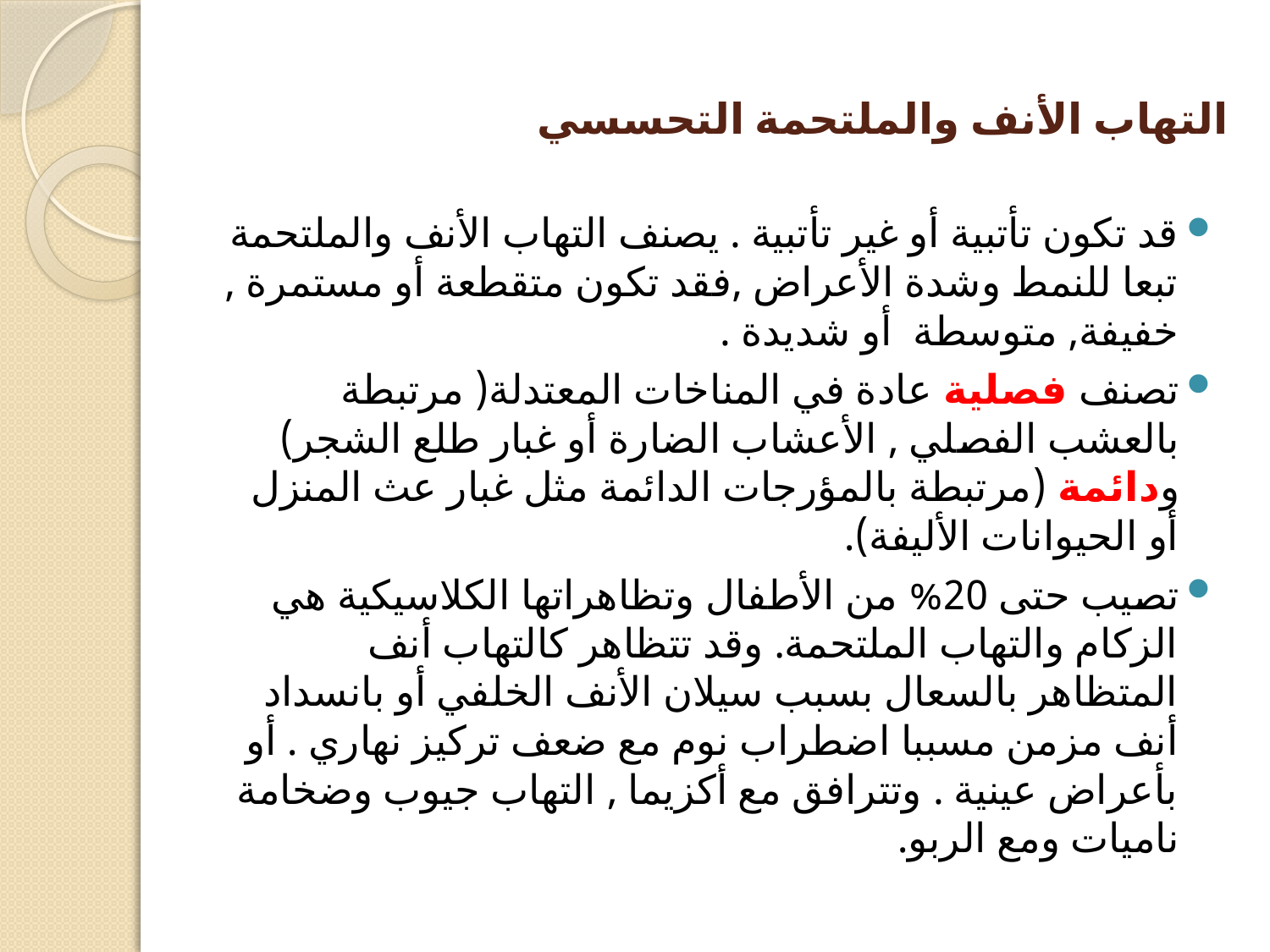

# التهاب الأنف والملتحمة التحسسي
قد تكون تأتبية أو غير تأتبية . يصنف التهاب الأنف والملتحمة  تبعا للنمط وشدة الأعراض ,فقد تكون متقطعة أو مستمرة , خفيفة, متوسطة  أو شديدة .
تصنف فصلية عادة في المناخات المعتدلة( مرتبطة بالعشب الفصلي , الأعشاب الضارة أو غبار طلع الشجر) ودائمة (مرتبطة بالمؤرجات الدائمة مثل غبار عث المنزل أو الحيوانات الأليفة).
تصيب حتى 20% من الأطفال وتظاهراتها الكلاسيكية هي الزكام والتهاب الملتحمة. وقد تتظاهر كالتهاب أنف المتظاهر بالسعال بسبب سيلان الأنف الخلفي أو بانسداد أنف مزمن مسببا اضطراب نوم مع ضعف تركيز نهاري . أو بأعراض عينية . وتترافق مع أكزيما , التهاب جيوب وضخامة ناميات ومع الربو.